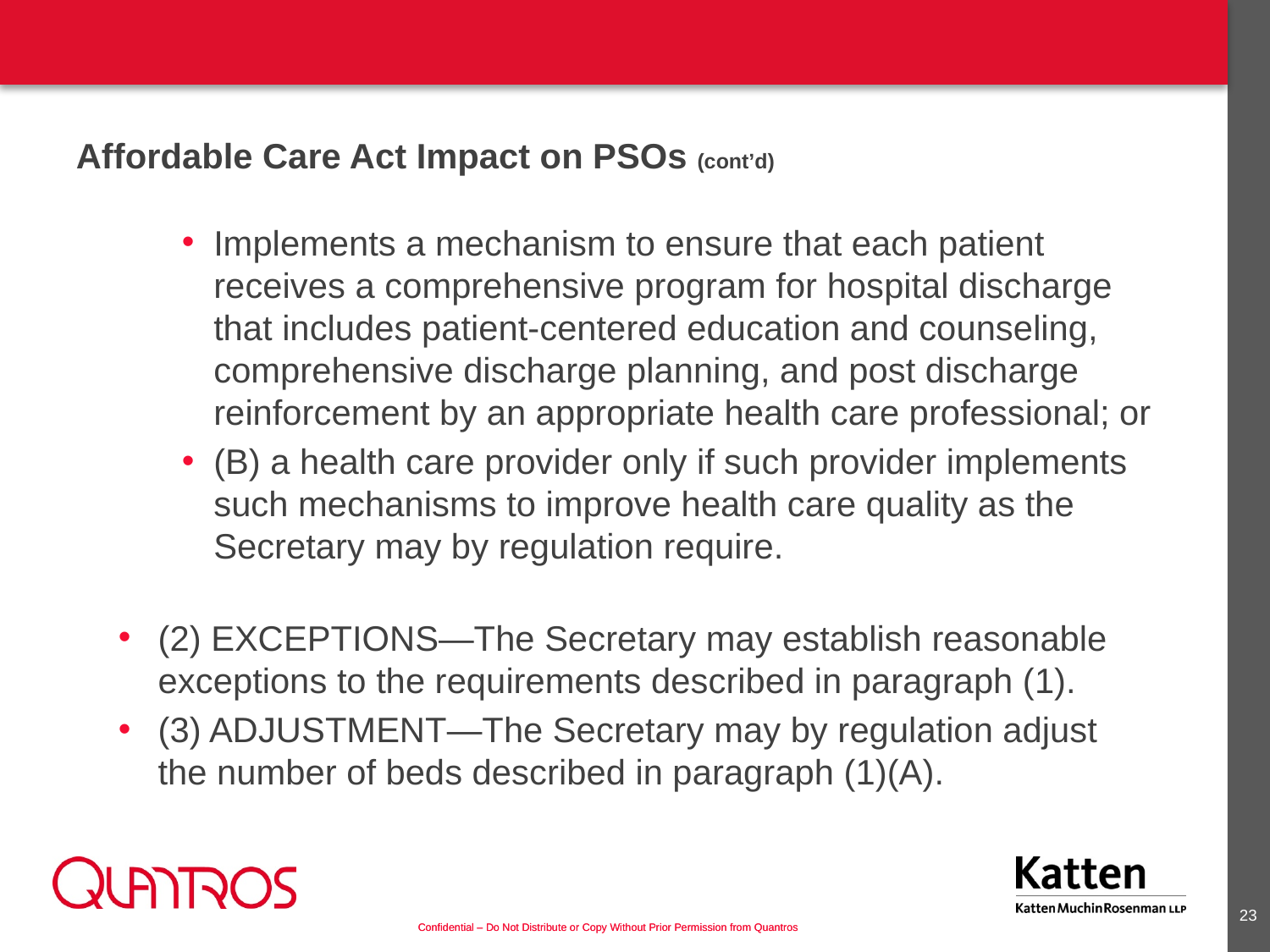

Affordable Care Act Impact on PSOs (cont’d)

Implements a mechanism to ensure that each patient receives a comprehensive program for hospital discharge that includes patient-centered education and counseling, comprehensive discharge planning, and post discharge reinforcement by an appropriate health care professional; or
(B) a health care provider only if such provider implements such mechanisms to improve health care quality as the Secretary may by regulation require.
(2) EXCEPTIONS—The Secretary may establish reasonable exceptions to the requirements described in paragraph (1).
(3) ADJUSTMENT—The Secretary may by regulation adjust the number of beds described in paragraph (1)(A).
23